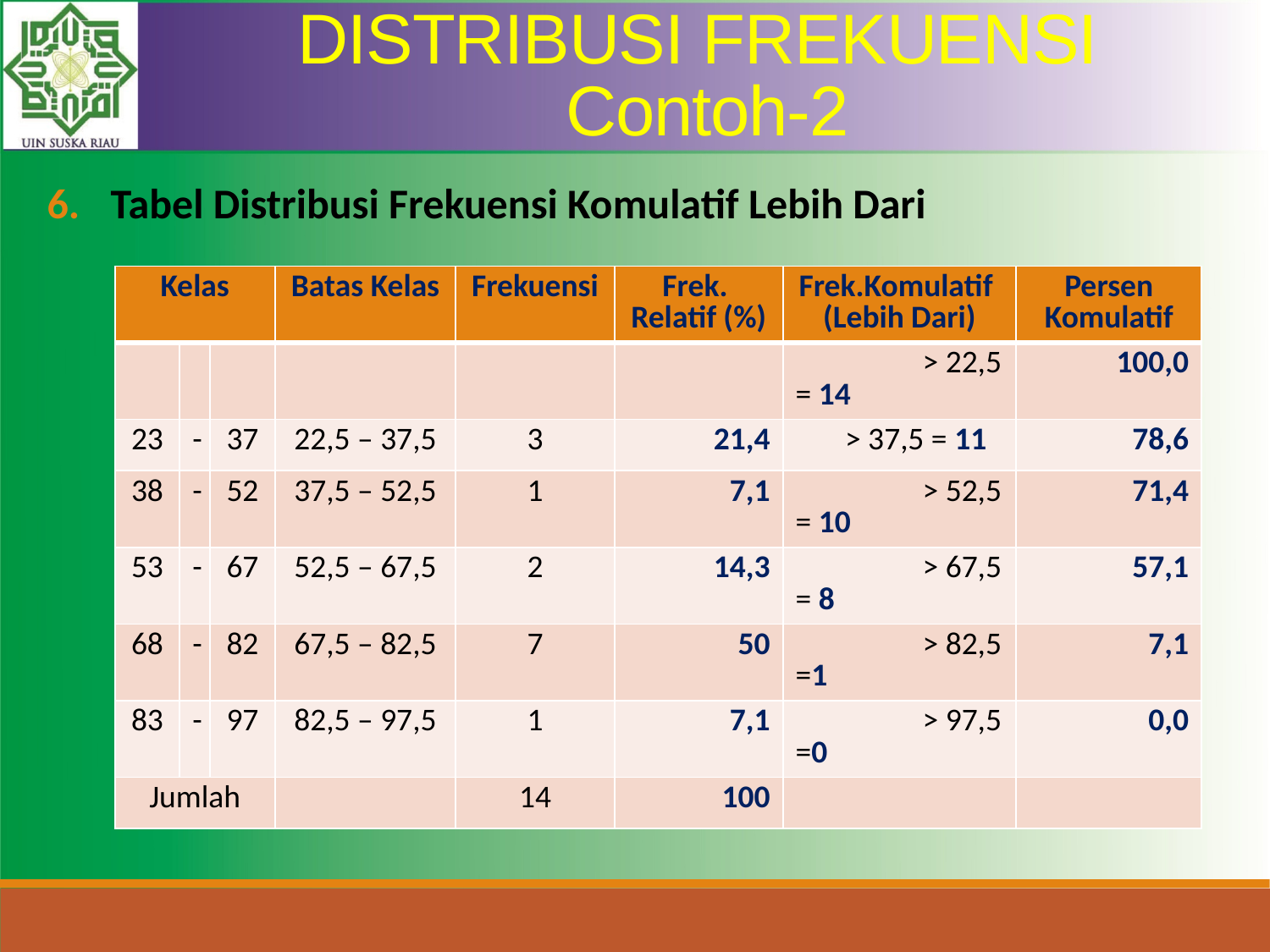

DISTRIBUSI FREKUENSI
Contoh-2
Tabel Distribusi Frekuensi Komulatif Lebih Dari
| Kelas |  |  | Batas Kelas | Frekuensi | Frek. Relatif (%) | Frek.Komulatif (Lebih Dari) | Persen Komulatif |
| --- | --- | --- | --- | --- | --- | --- | --- |
|  |  |  |  |  |  | > 22,5 = 14 | 100,0 |
| 23 | - | 37 | 22,5 – 37,5 | 3 | 21,4 | > 37,5 = 11 | 78,6 |
| 38 | - | 52 | 37,5 – 52,5 | 1 | 7,1 | > 52,5 = 10 | 71,4 |
| 53 | - | 67 | 52,5 – 67,5 | 2 | 14,3 | > 67,5 = 8 | 57,1 |
| 68 | - | 82 | 67,5 – 82,5 | 7 | 50 | > 82,5 =1 | 7,1 |
| 83 | - | 97 | 82,5 – 97,5 | 1 | 7,1 | > 97,5 =0 | 0,0 |
| Jumlah |  |  |  | 14 | 100 |  |  |